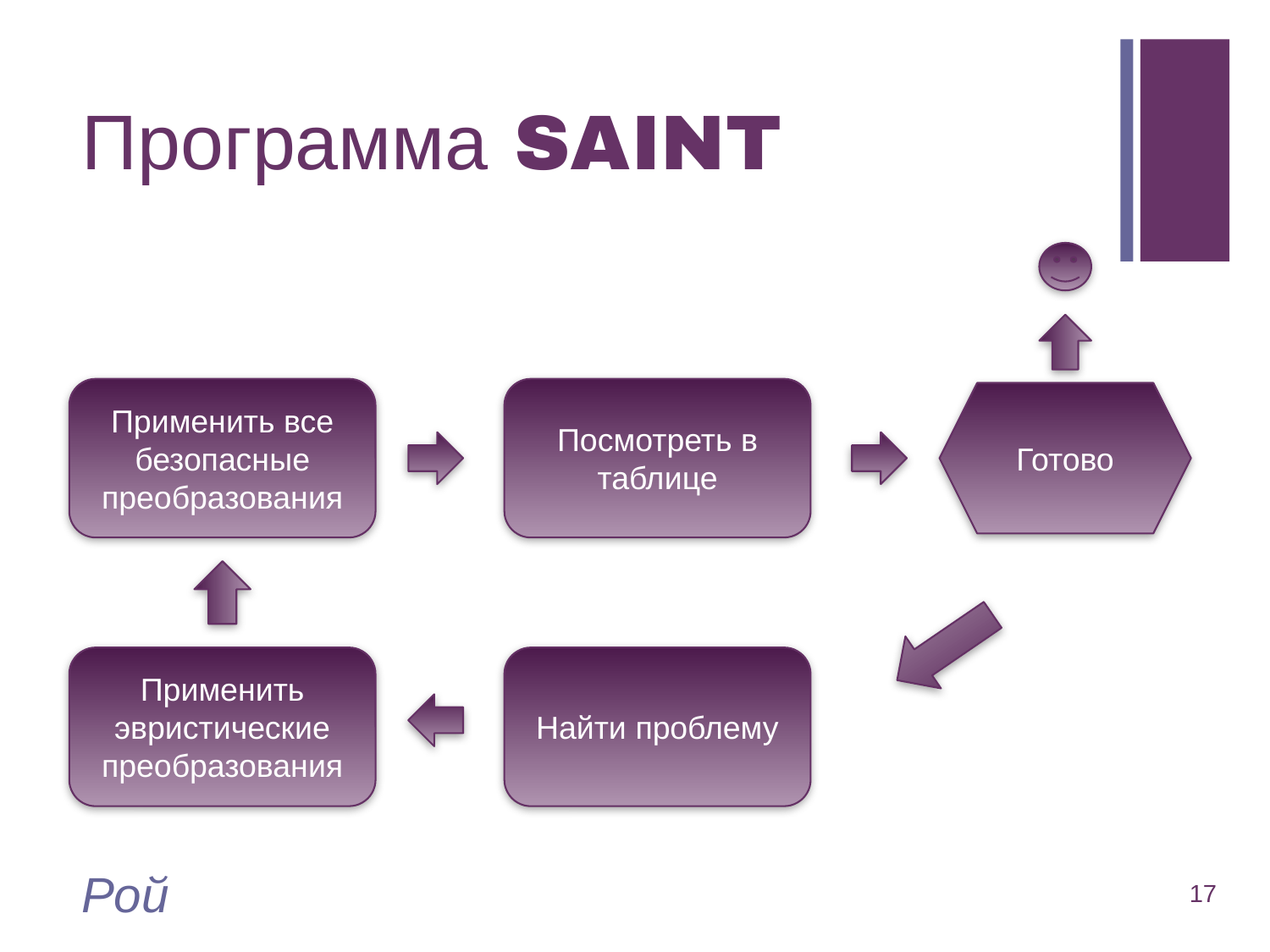

# Программа SAINT

Применить все
безопасные преобразования
Посмотреть в таблице
Готово

Применить эвристические преобразования
Найти проблему

Рой
17